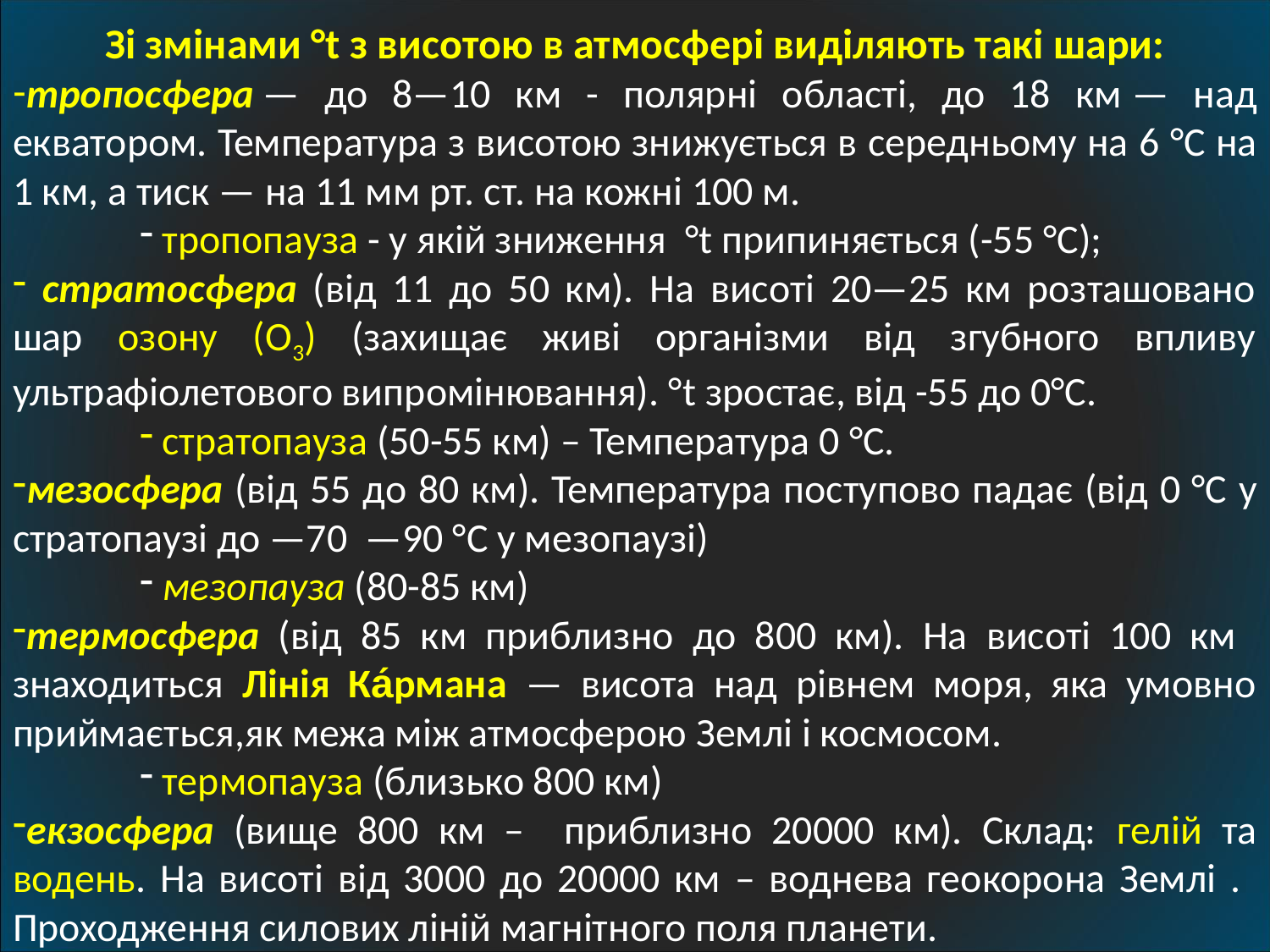

Зі змінами °t з висотою в атмосфері виділяють такі шари:
тропосфера — до 8—10 км - полярні області, до 18 км — над екватором. Температура з висотою знижується в середньому на 6 °C на 1 км, а тиск — на 11 мм рт. ст. на кожні 100 м.
 тропопауза - у якій зниження  °t припиняється (-55 °C);
 стратосфера (від 11 до 50 км). На висоті 20—25 км розташовано шар озону (О3) (захищає живі організми від згубного впливу ультрафіолетового випромінювання). °t зростає, від -55 до 0°C.
 стратопауза (50-55 км) – Температура 0 °C.
мезосфера (від 55 до 80 км). Температура поступово падає (від 0 °C у стратопаузі до —70  —90 °C у мезопаузі)
 мезопауза (80-85 км)
термосфера (від 85 км приблизно до 800 км). На висоті 100 км  знаходиться Лінія Ка́рмана — висота над рівнем моря, яка умовно приймається,як межа між атмосферою Землі і космосом.
 термопауза (близько 800 км)
екзосфера (вище 800 км –  приблизно 20000 км). Склад: гелій та водень. На висоті від 3000 до 20000 км – воднева геокорона Землі .  Проходження силових ліній магнітного поля планети.